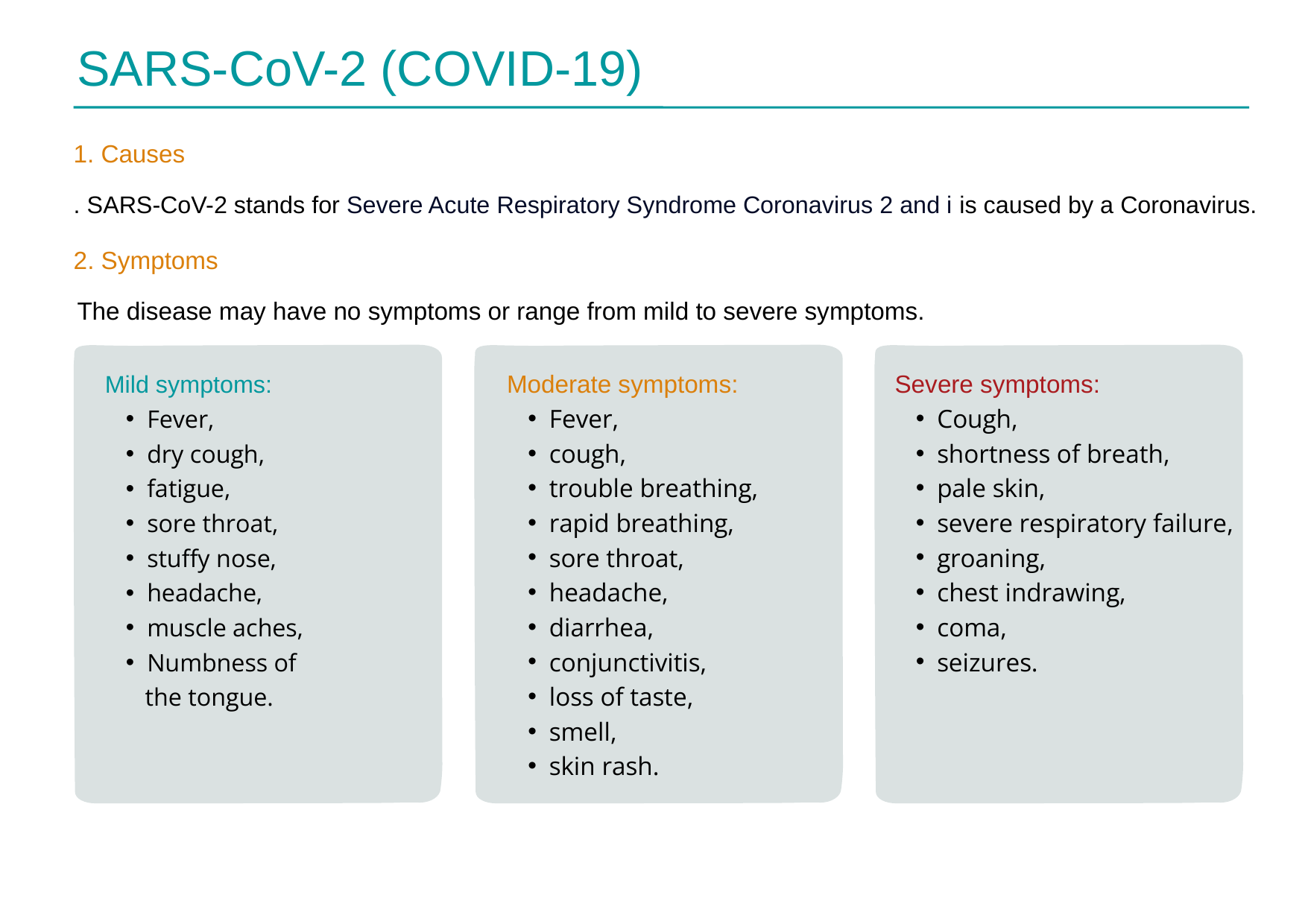

SARS-CoV-2 (COVID-19)

1. Causes
. SARS-CoV-2 stands for Severe Acute Respiratory Syndrome Coronavirus 2 and i is caused by a Coronavirus.
2. Symptoms
The disease may have no symptoms or range from mild to severe symptoms.

Mild symptoms:
Fever,
dry cough,
fatigue,
sore throat,
stuffy nose,
headache,
muscle aches,
Numbness of
   the tongue.

Moderate symptoms:
Fever,
cough,
trouble breathing,
rapid breathing,
sore throat,
headache,
diarrhea,
conjunctivitis,
loss of taste,
smell,
skin rash.

Severe symptoms:
Cough,
shortness of breath,
pale skin,
severe respiratory failure,
groaning,
chest indrawing,
coma,
seizures.